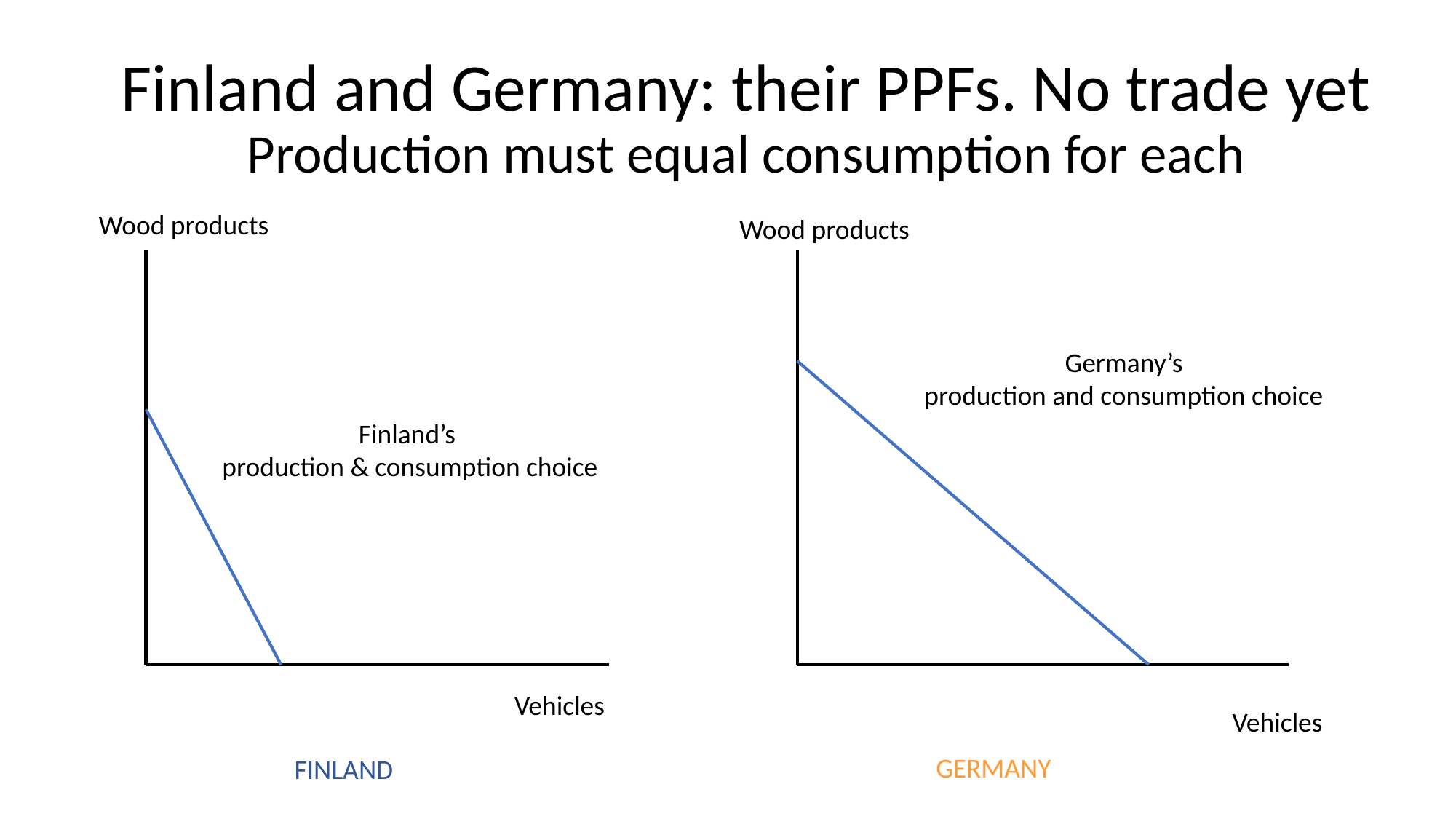

# Finland and Germany: their PPFs. No trade yet Production must equal consumption for each
Wood products
Wood products
Germany’s
production and consumption choice
Finland’s
production & consumption choice
Vehicles
Vehicles
GERMANY
FINLAND